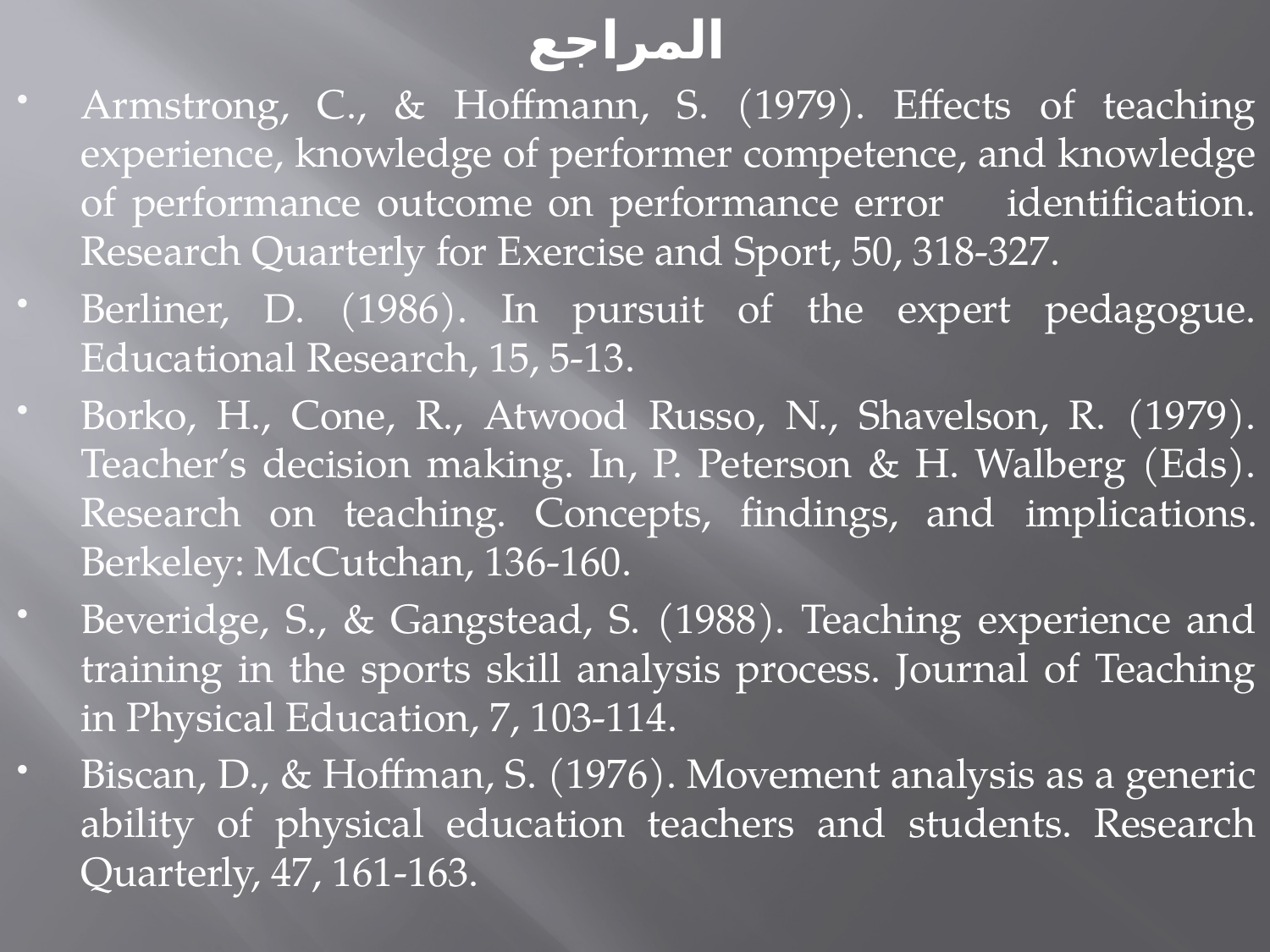

المراجع
Armstrong, C., & Hoffmann, S. (1979). Effects of teaching experience, knowledge of performer competence, and knowledge of performance outcome on performance error    identification. Research Quarterly for Exercise and Sport, 50, 318-327.
Berliner, D. (1986). In pursuit of the expert pedagogue. Educational Research, 15, 5-13.
Borko, H., Cone, R., Atwood Russo, N., Shavelson, R. (1979). Teacher’s decision making. In, P. Peterson & H. Walberg (Eds). Research on teaching. Concepts, findings, and implications. Berkeley: McCutchan, 136-160.
Beveridge, S., & Gangstead, S. (1988). Teaching experience and training in the sports skill analysis process. Journal of Teaching in Physical Education, 7, 103-114.
Biscan, D., & Hoffman, S. (1976). Movement analysis as a generic ability of physical education teachers and students. Research Quarterly, 47, 161-163.